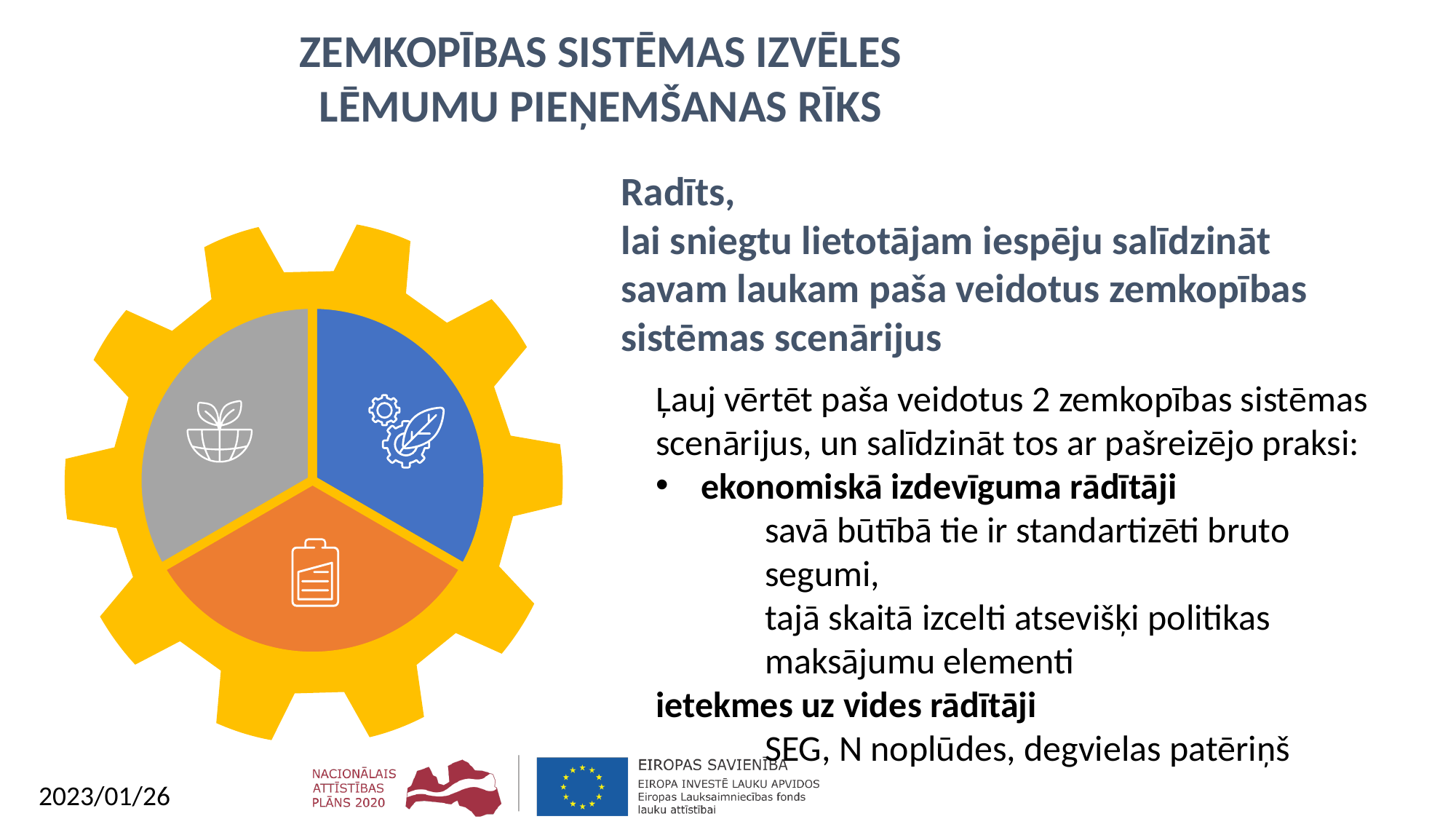

ZEMKOPĪBAS SISTĒMAS IZVĒLES
LĒMUMU PIEŅEMŠANAS RĪKS
Radīts,
lai sniegtu lietotājam iespēju salīdzināt savam laukam paša veidotus zemkopības sistēmas scenārijus

### Chart

| Category | Sales |
|---|---|
| TITLE 01 | 3.0 |
| TITLE 02 | 3.0 |
| TITLE 03 | 3.0 |
Ļauj vērtēt paša veidotus 2 zemkopības sistēmas scenārijus, un salīdzināt tos ar pašreizējo praksi:
ekonomiskā izdevīguma rādītāji
savā būtībā tie ir standartizēti bruto segumi,
tajā skaitā izcelti atsevišķi politikas maksājumu elementi
ietekmes uz vides rādītāji
SEG, N noplūdes, degvielas patēriņš